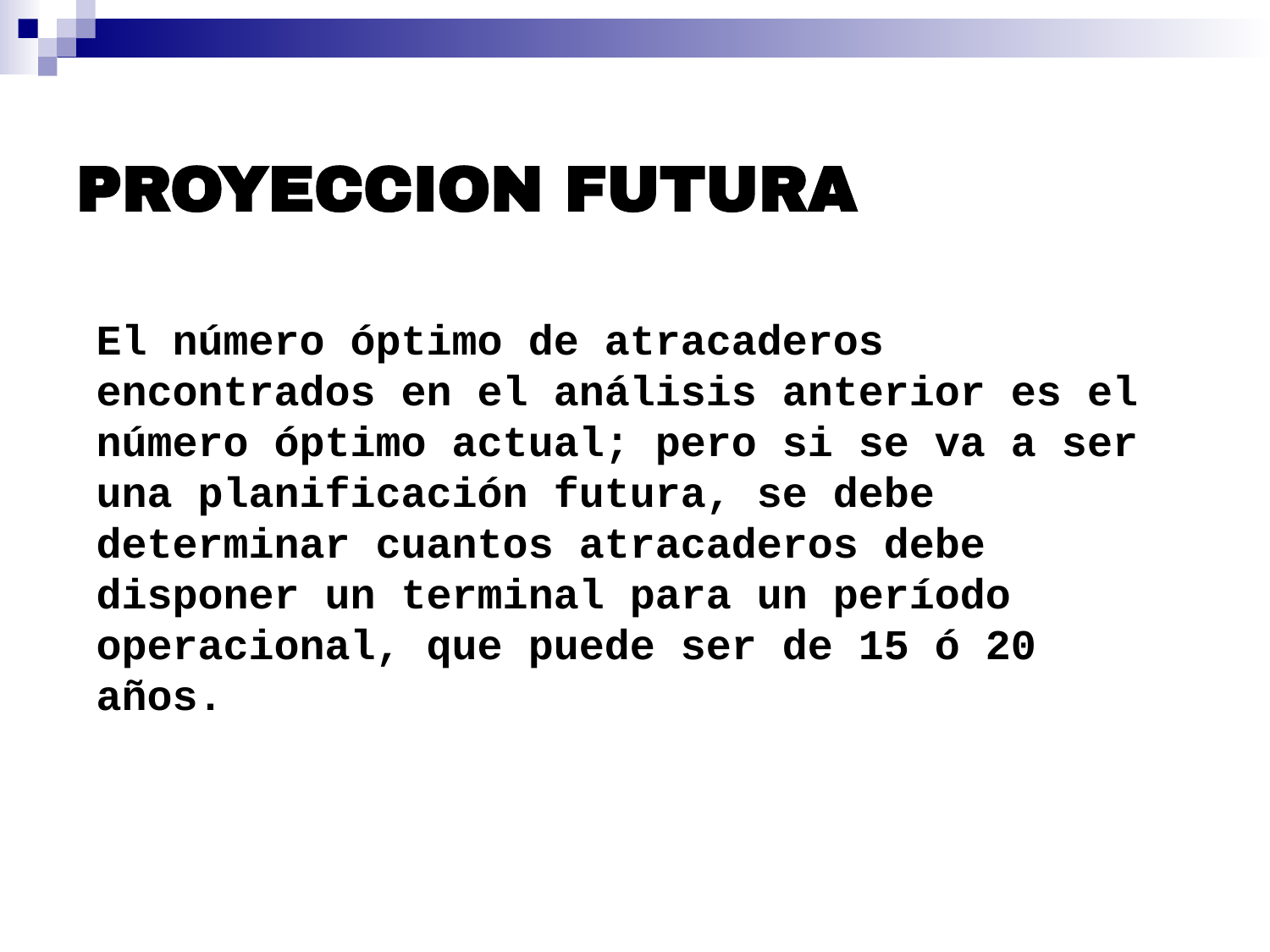

# PROYECCION FUTURA
El número óptimo de atracaderos encontrados en el análisis anterior es el número óptimo actual; pero si se va a ser una planificación futura, se debe determinar cuantos atracaderos debe disponer un terminal para un período operacional, que puede ser de 15 ó 20 años.